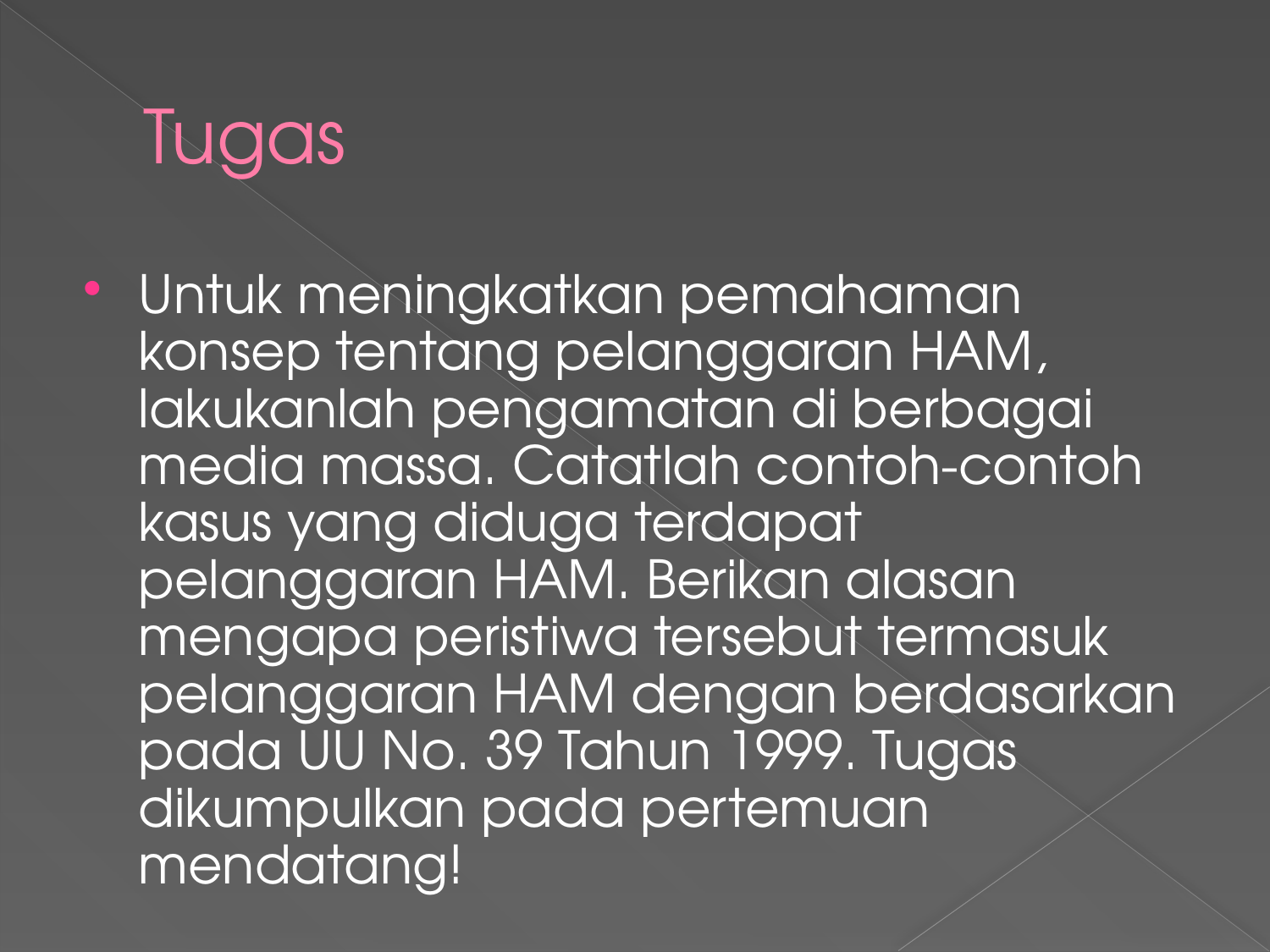

# Tugas
Untuk meningkatkan pemahaman konsep tentang pelanggaran HAM, lakukanlah pengamatan di berbagai media massa. Catatlah contoh-contoh kasus yang diduga terdapat pelanggaran HAM. Berikan alasan mengapa peristiwa tersebut termasuk pelanggaran HAM dengan berdasarkan pada UU No. 39 Tahun 1999. Tugas dikumpulkan pada pertemuan mendatang!